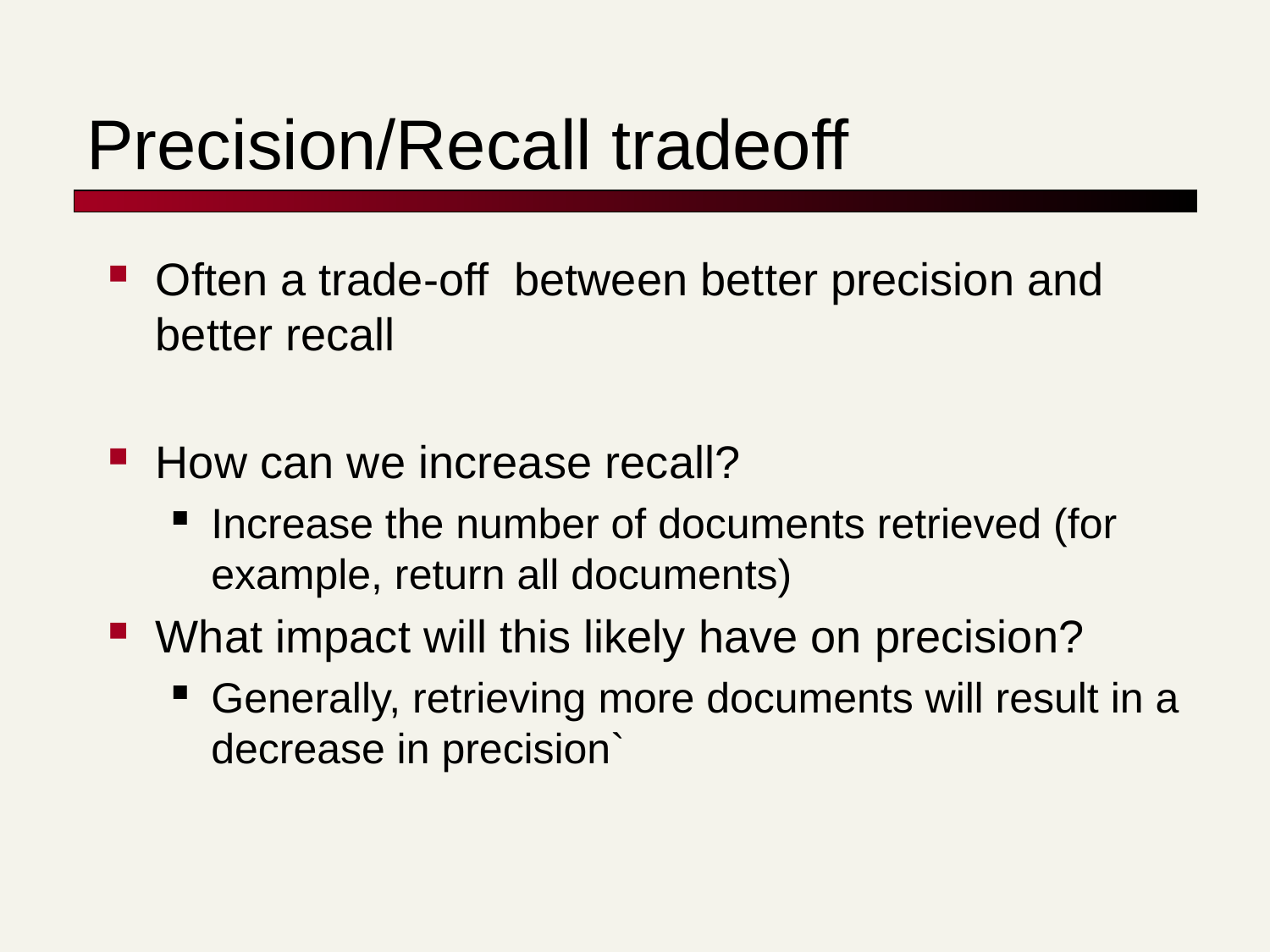

# Precision/Recall tradeoff
Often a trade-off  between better precision and better recall

How can we increase recall?
Increase the number of documents retrieved (for example, return all documents)
What impact will this likely have on precision?
Generally, retrieving more documents will result in a decrease in precision`